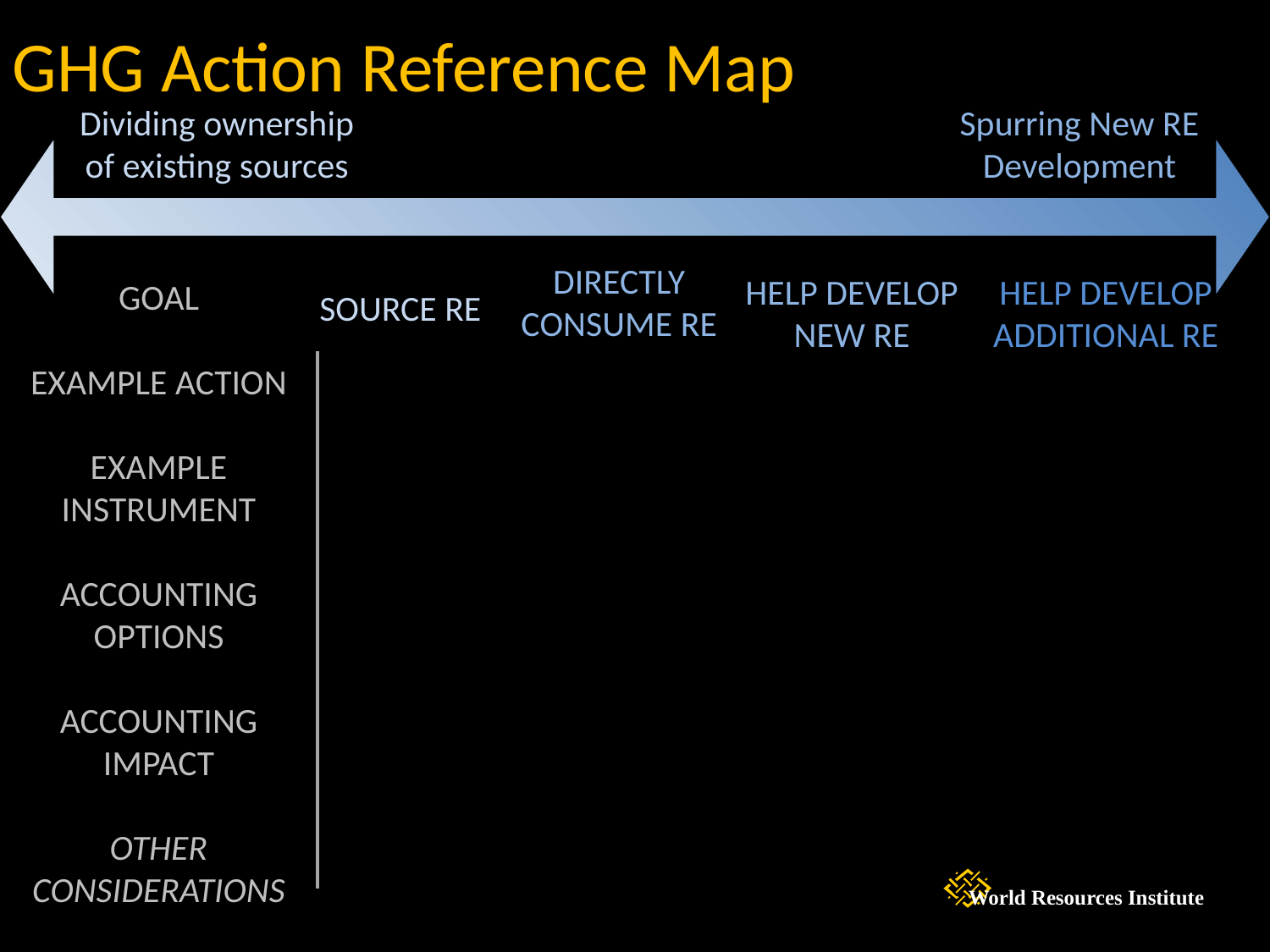

GHG Action Reference Map
Dividing ownership of existing sources
Spurring New RE Development

DIRECTLY CONSUME RE
GOAL

EXAMPLE ACTION

EXAMPLE INSTRUMENT

ACCOUNTING OPTIONS

ACCOUNTING IMPACT

OTHER CONSIDERATIONS
HELP DEVELOP NEW RE
HELP DEVELOP ADDITIONAL RE
SOURCE RE

World Resources Institute